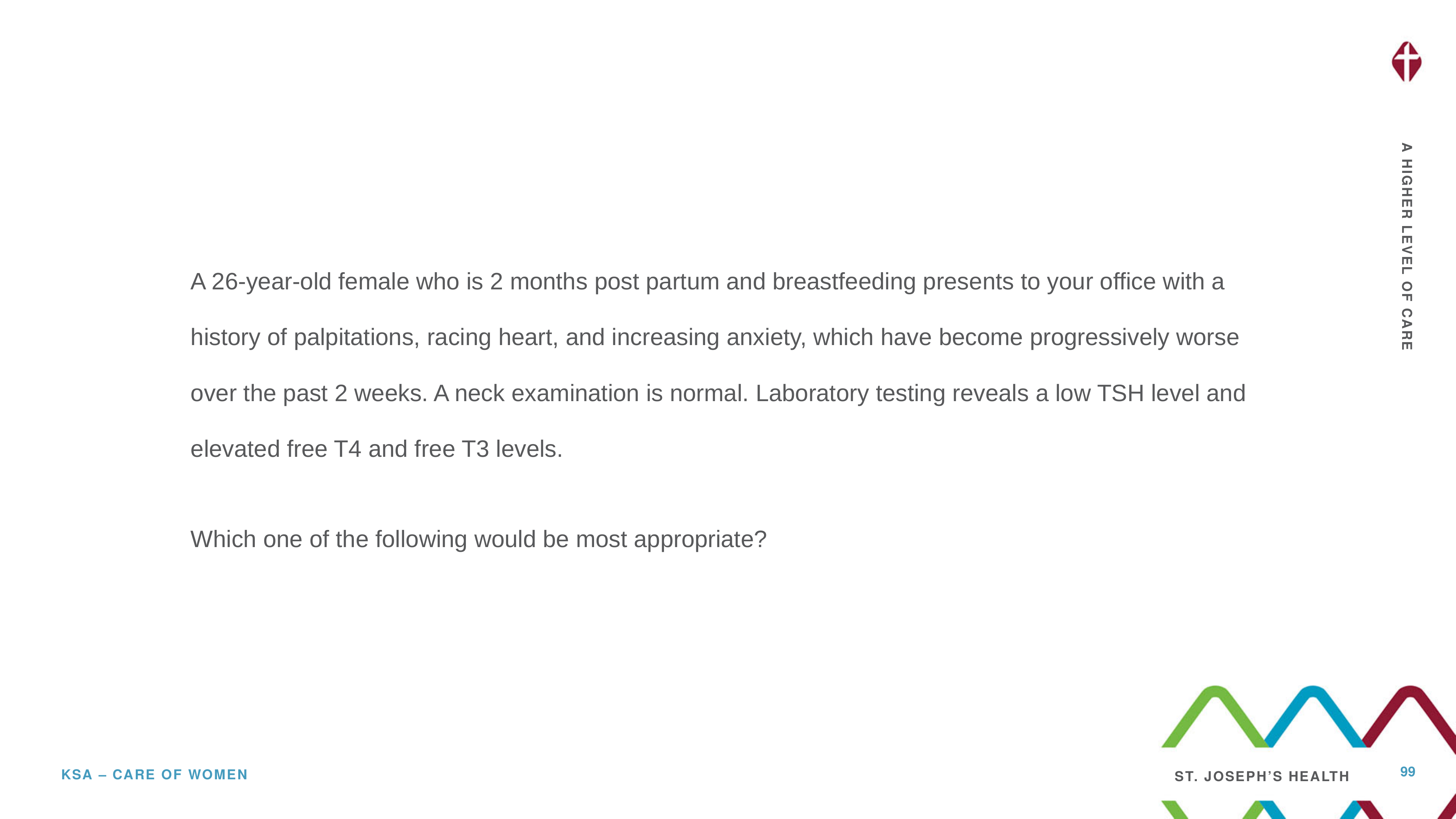

A 26-year-old female who is 2 months post partum and breastfeeding presents to your office with a history of palpitations, racing heart, and increasing anxiety, which have become progressively worse over the past 2 weeks. A neck examination is normal. Laboratory testing reveals a low TSH level and elevated free T4 and free T3 levels.
Which one of the following would be most appropriate?
99
Ksa – care of women